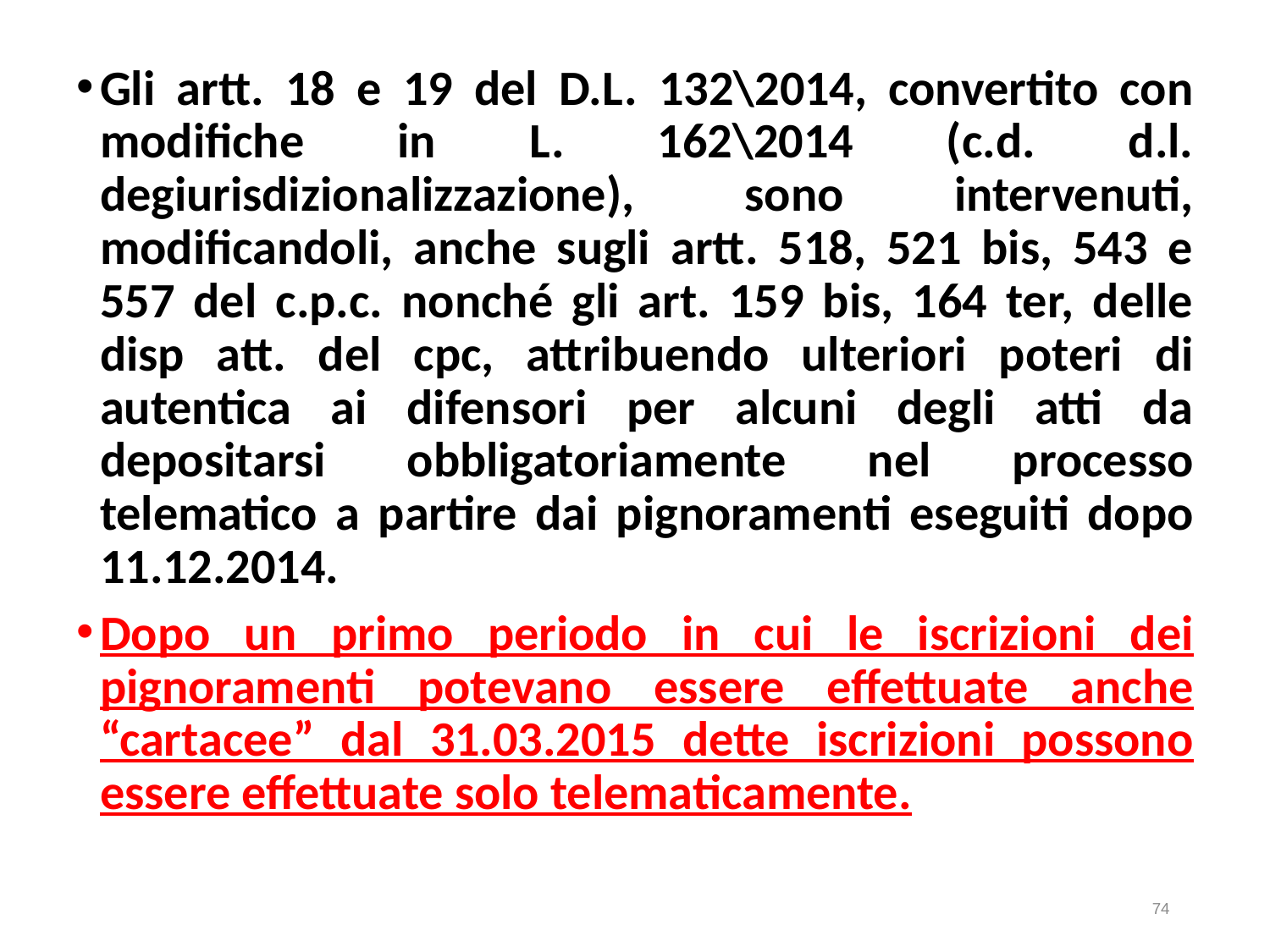

Gli artt. 18 e 19 del D.L. 132\2014, convertito con modifiche in L. 162\2014 (c.d. d.l. degiurisdizionalizzazione), sono intervenuti, modificandoli, anche sugli artt. 518, 521 bis, 543 e 557 del c.p.c. nonché gli art. 159 bis, 164 ter, delle disp att. del cpc, attribuendo ulteriori poteri di autentica ai difensori per alcuni degli atti da depositarsi obbligatoriamente nel processo telematico a partire dai pignoramenti eseguiti dopo 11.12.2014.
Dopo un primo periodo in cui le iscrizioni dei pignoramenti potevano essere effettuate anche “cartacee” dal 31.03.2015 dette iscrizioni possono essere effettuate solo telematicamente.

74